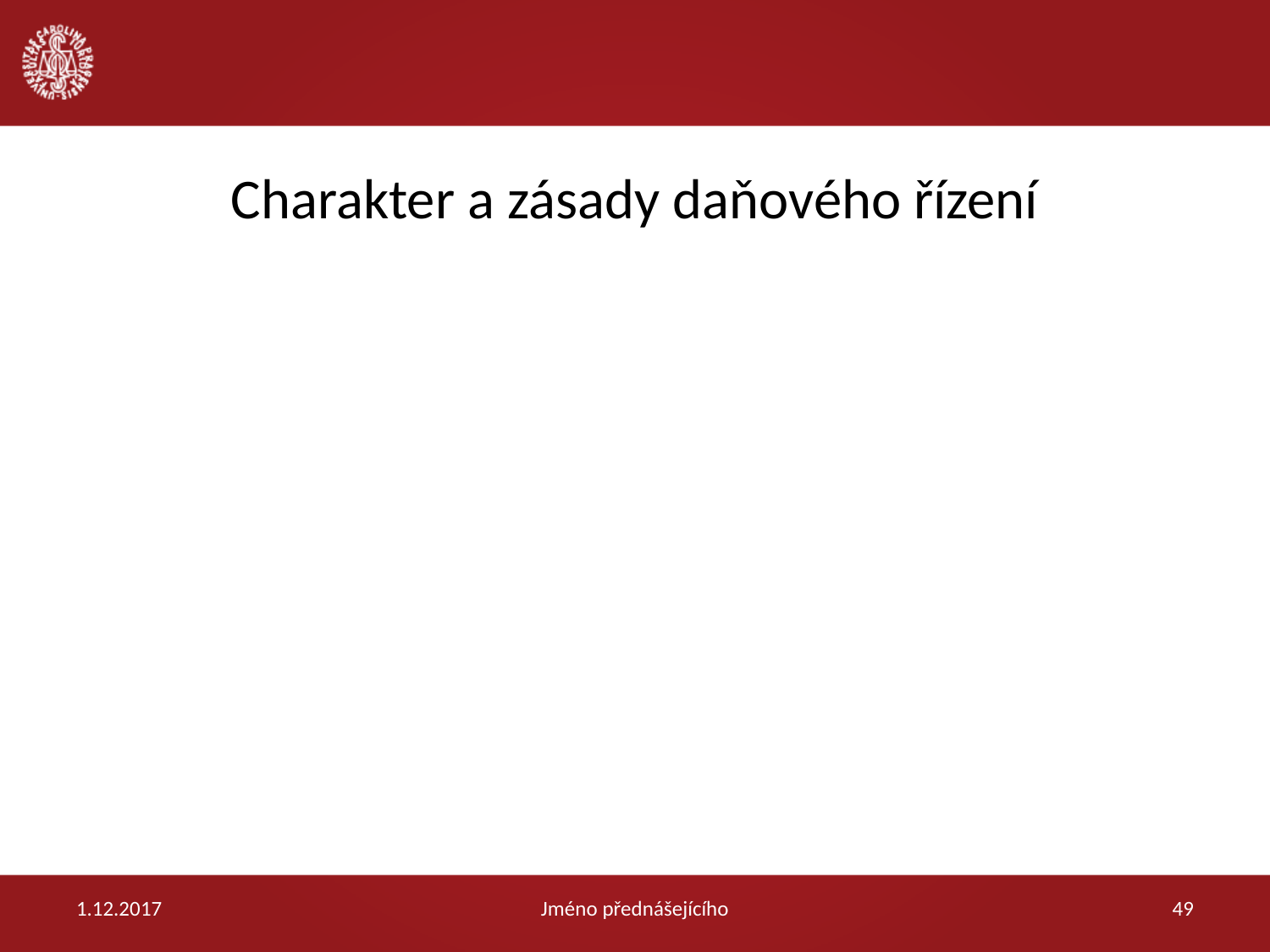

#
Charakter a zásady daňového řízení
1.12.2017
Jméno přednášejícího
49